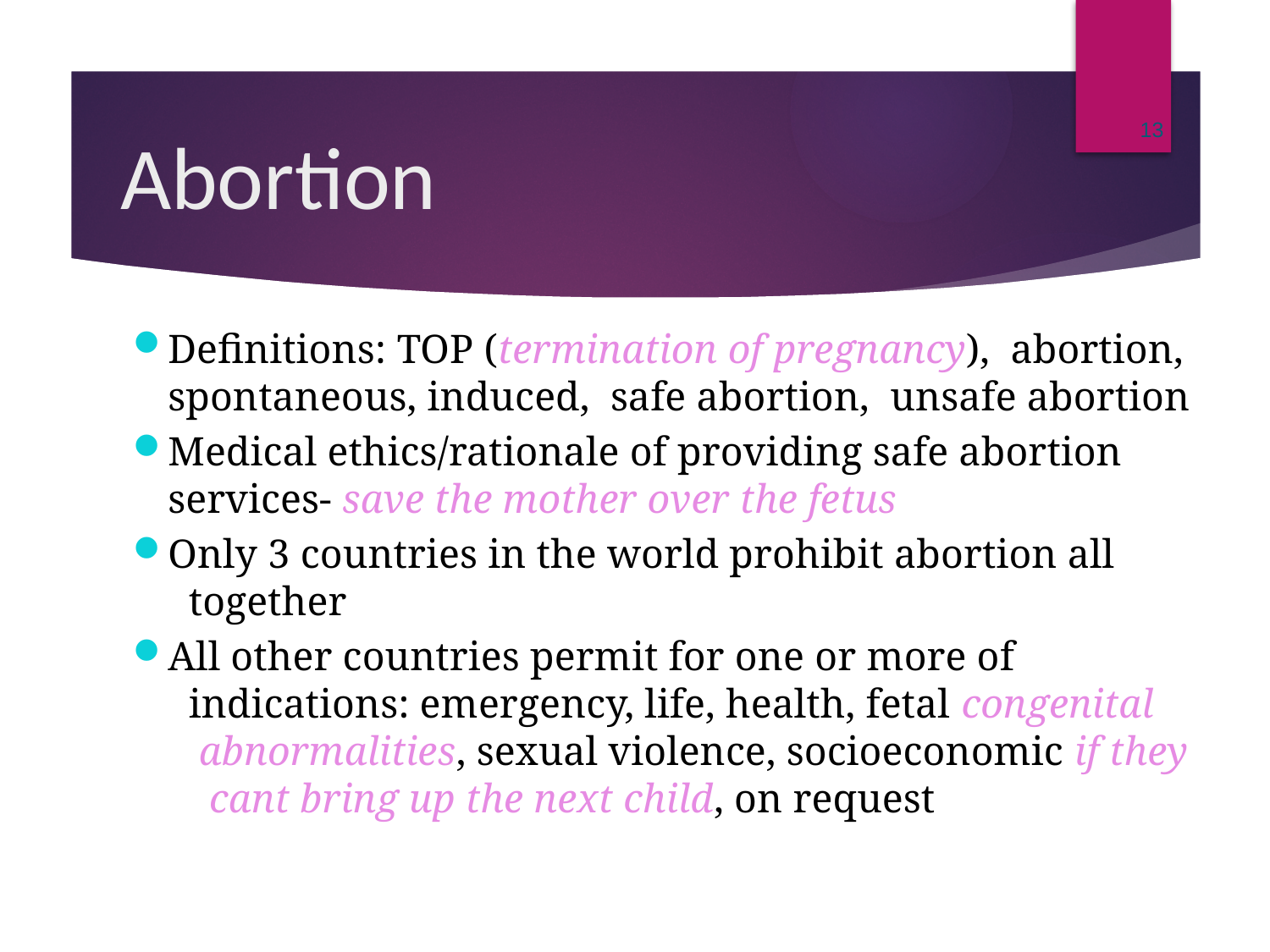

13
# Abortion
Definitions: TOP (termination of pregnancy),  abortion, spontaneous, induced,  safe abortion,  unsafe abortion
Medical ethics/rationale of providing safe abortion services- save the mother over the fetus
Only 3 countries in the world prohibit abortion all          together
All other countries permit for one or more of                    indications: emergency, life, health, fetal congenital       abnormalities, sexual violence, socioeconomic if they     cant bring up the next child, on request